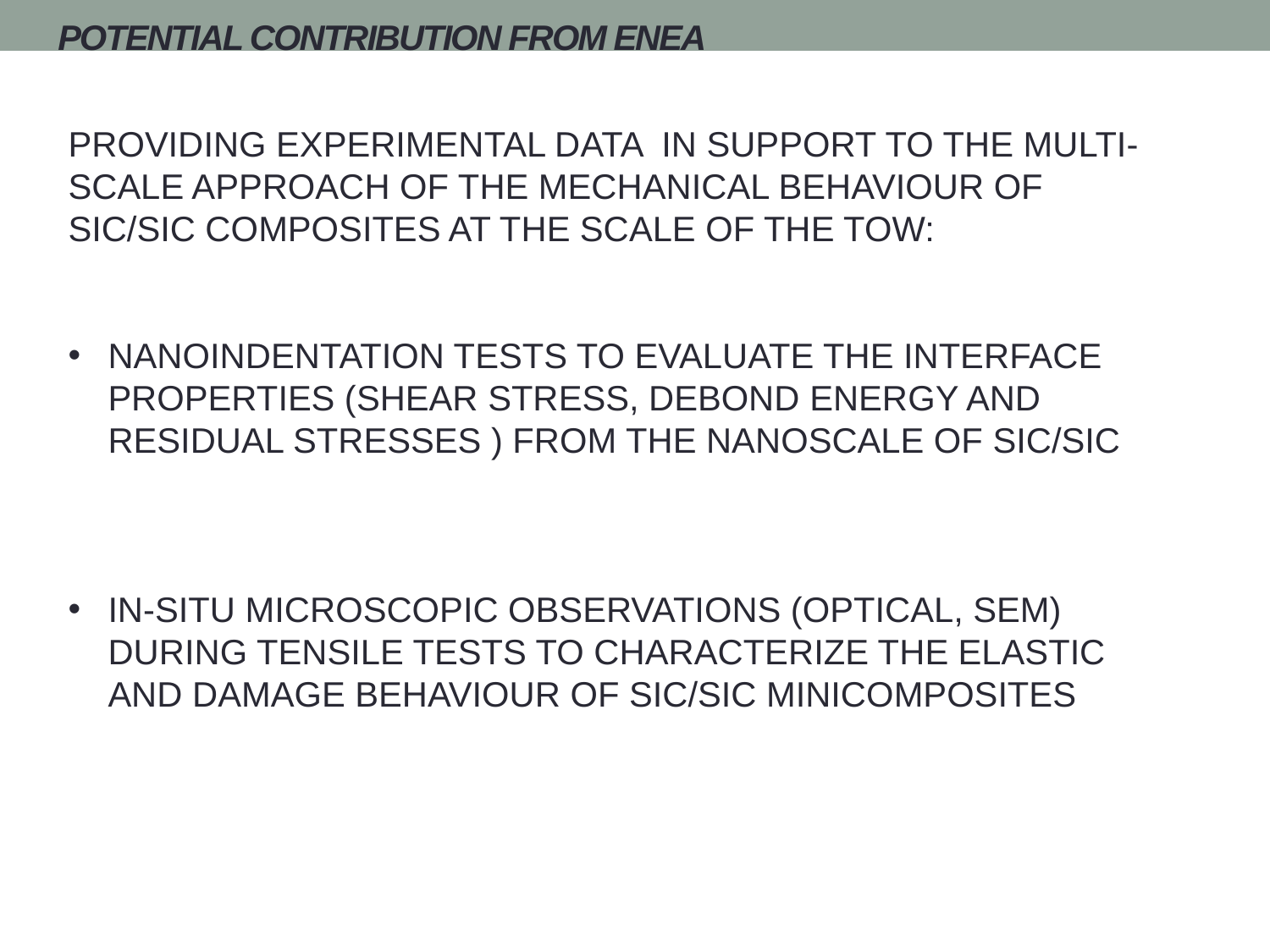

# POTENTIAL CONTRIBUTION FROM ENEA

PROVIDING EXPERIMENTAL DATA  IN SUPPORT TO THE MULTI-SCALE APPROACH OF THE MECHANICAL BEHAVIOUR OF SIC/SIC COMPOSITES AT THE SCALE OF THE TOW:

NANOINDENTATION TESTS TO EVALUATE THE INTERFACE PROPERTIES (SHEAR STRESS, DEBOND ENERGY AND RESIDUAL STRESSES ) FROM THE NANOSCALE OF SIC/SIC

IN-SITU MICROSCOPIC OBSERVATIONS (OPTICAL, SEM) DURING TENSILE TESTS TO CHARACTERIZE THE ELASTIC AND DAMAGE BEHAVIOUR OF SIC/SIC MINICOMPOSITES